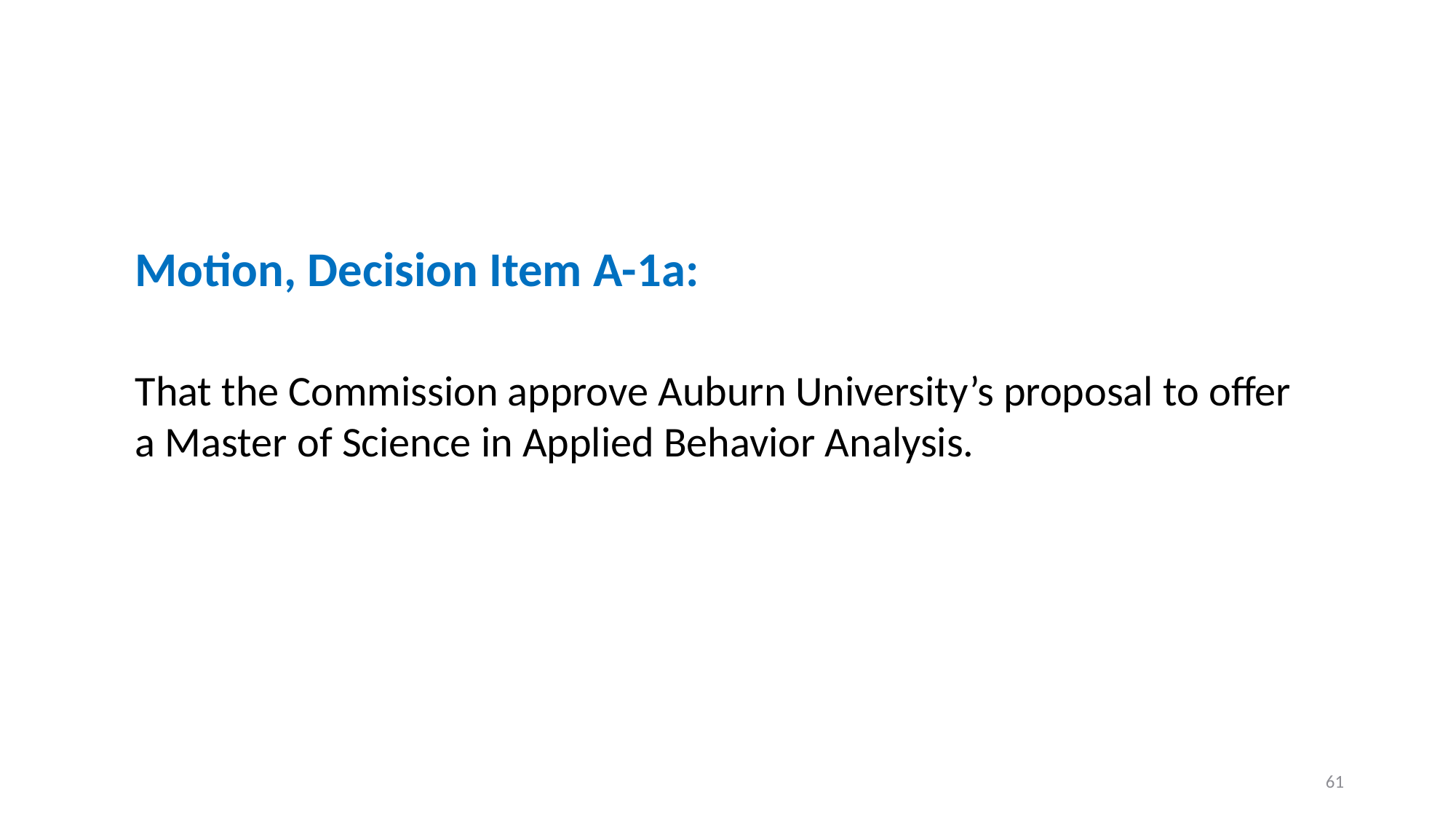

Motion, Decision Item A-1a:

That the Commission approve Auburn University’s proposal to offer a Master of Science in Applied Behavior Analysis.
61